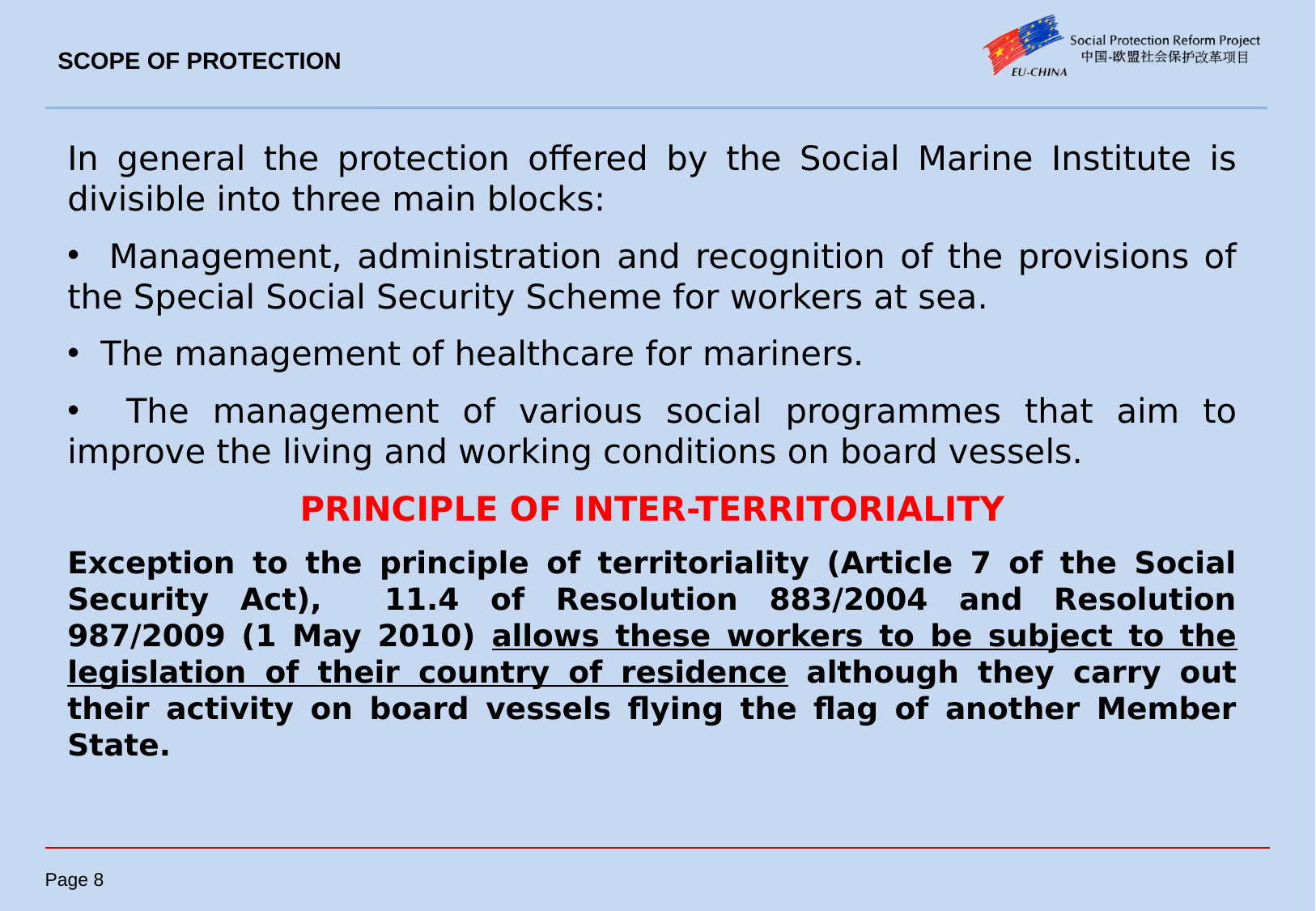

# SCOPE OF PROTECTION
In general the protection offered by the Social Marine Institute is divisible into three main blocks:
  Management, administration and recognition of the provisions of the Special Social Security Scheme for workers at sea.
  The management of healthcare for mariners.
  The management of various social programmes that aim to improve the living and working conditions on board vessels.
PRINCIPLE OF INTER-TERRITORIALITY
Exception to the principle of territoriality (Article 7 of the Social Security Act),  11.4 of Resolution 883/2004 and Resolution 987/2009 (1 May 2010) allows these workers to be subject to the legislation of their country of residence although they carry out their activity on board vessels flying the flag of another Member State.